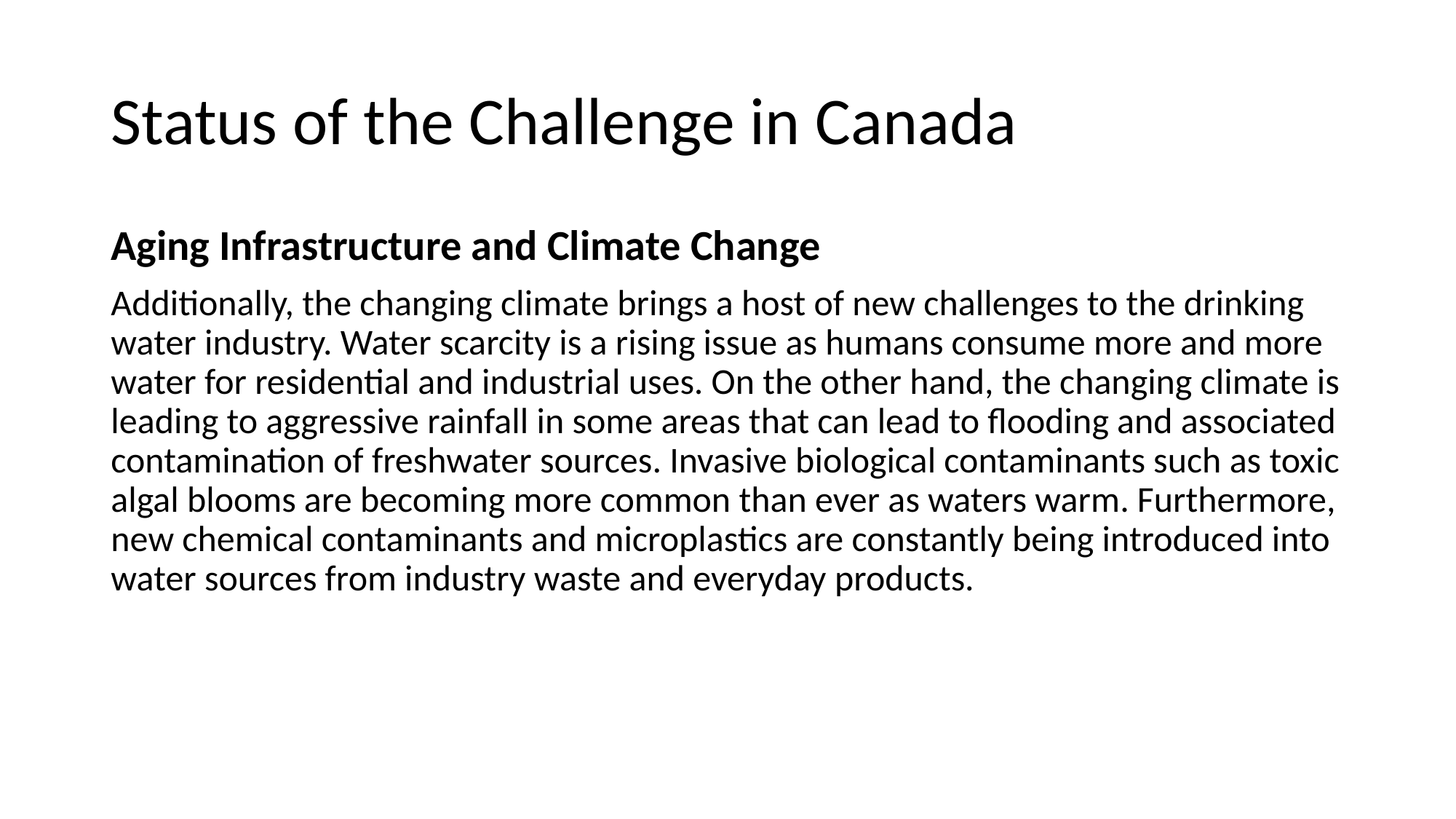

# Status of the Challenge in Canada
Aging Infrastructure and Climate Change
Additionally, the changing climate brings a host of new challenges to the drinking water industry. Water scarcity is a rising issue as humans consume more and more water for residential and industrial uses. On the other hand, the changing climate is leading to aggressive rainfall in some areas that can lead to flooding and associated contamination of freshwater sources. Invasive biological contaminants such as toxic algal blooms are becoming more common than ever as waters warm. Furthermore, new chemical contaminants and microplastics are constantly being introduced into water sources from industry waste and everyday products.